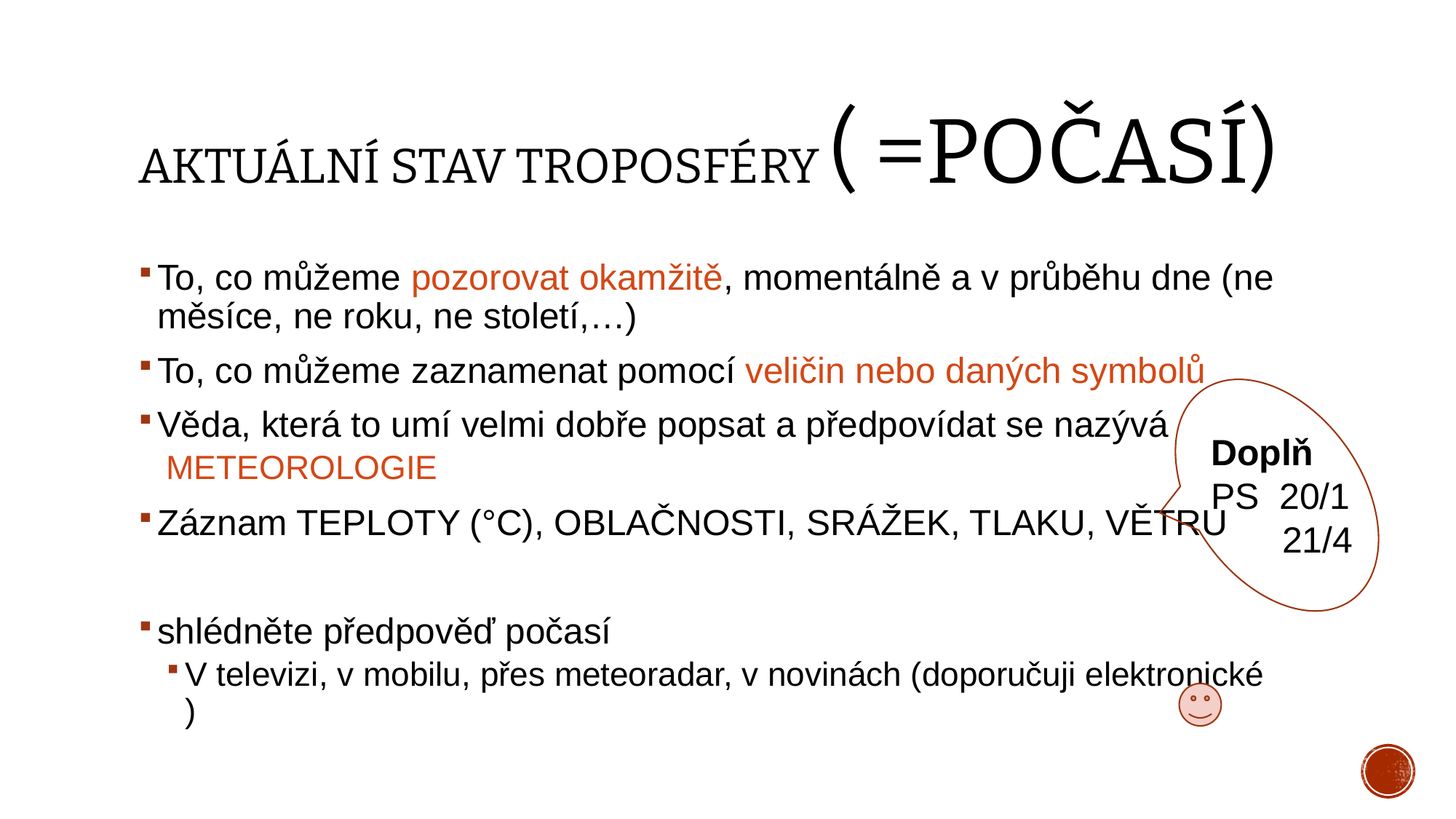

# AKTUÁLNÍ STAV TROPOSFÉRY ( =POČASÍ)
To, co můžeme pozorovat okamžitě, momentálně a v průběhu dne (ne měsíce, ne roku, ne století,…)
To, co můžeme zaznamenat pomocí veličin nebo daných symbolů
Věda, která to umí velmi dobře popsat a předpovídat se nazývá
	METEOROLOGIE
Záznam TEPLOTY (°C), OBLAČNOSTI, SRÁŽEK, TLAKU, VĚTRU

shlédněte předpověď počasí
V televizi, v mobilu, přes meteoradar, v novinách (doporučuji elektronické      )

Doplň
PS  20/1
       21/4